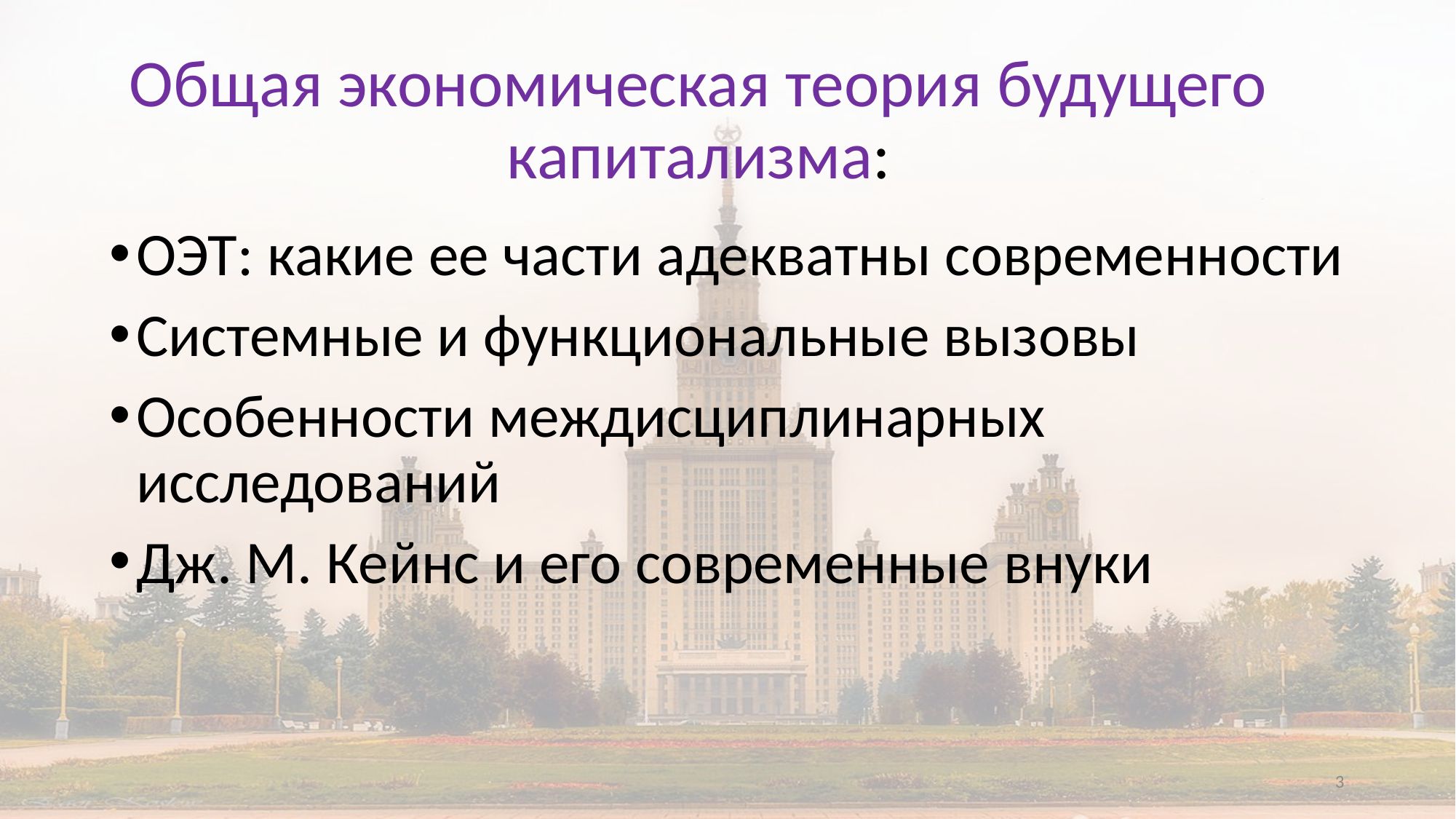

# Общая экономическая теория будущего капитализма:
ОЭТ: какие ее части адекватны современности
Системные и функциональные вызовы
Особенности междисциплинарных исследований
Дж. М. Кейнс и его современные внуки

3